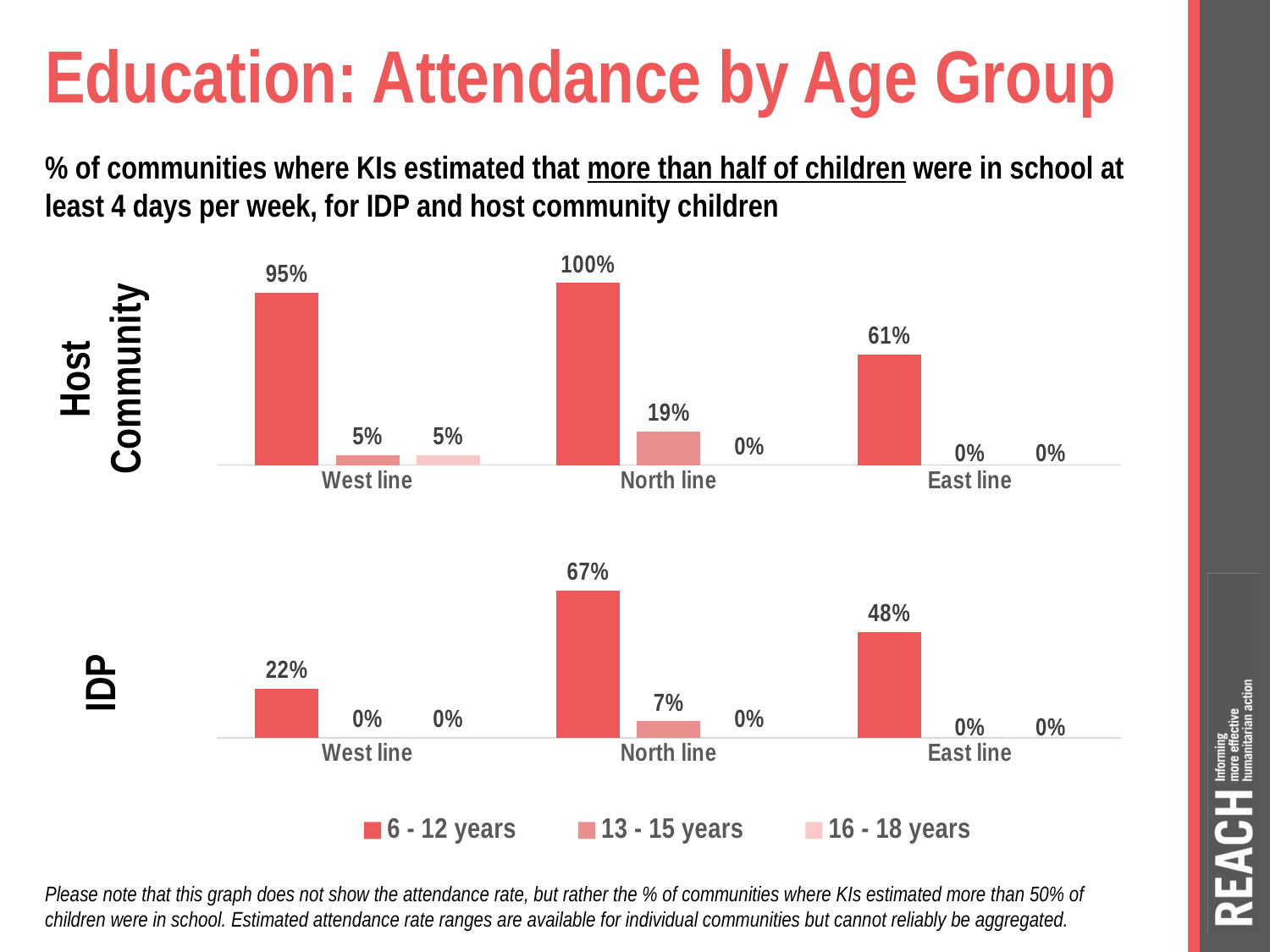

# Education: Attendance by Age Group
% of communities where KIs estimated that more than half of children were in school at least 4 days per week, for IDP and host community children

### Chart

| Category | 6 - 12 years | 13 - 15 years | 16 - 18 years |
|---|---|---|---|
| West line | 0.9459459459459459 | 0.05405405405405406 | 0.05405405405405406 |
| North line | 1.0 | 0.18518518518518517 | 0.0 |
| East line | 0.6086956521739131 | 0.0 | 0.0 |
Host
Community

### Chart

| Category | 6 - 12 years | 13 - 15 years | 16 - 18 years |
|---|---|---|---|
| West line | 0.22222222222222227 | 0.0 | 0.0 |
| North line | 0.6666666666666667 | 0.07407407407407406 | 0.0 |
| East line | 0.4782608695652174 | 0.0 | 0.0 |
IDP
Please note that this graph does not show the attendance rate, but rather the % of communities where KIs estimated more than 50% of children were in school. Estimated attendance rate ranges are available for individual communities but cannot reliably be aggregated.